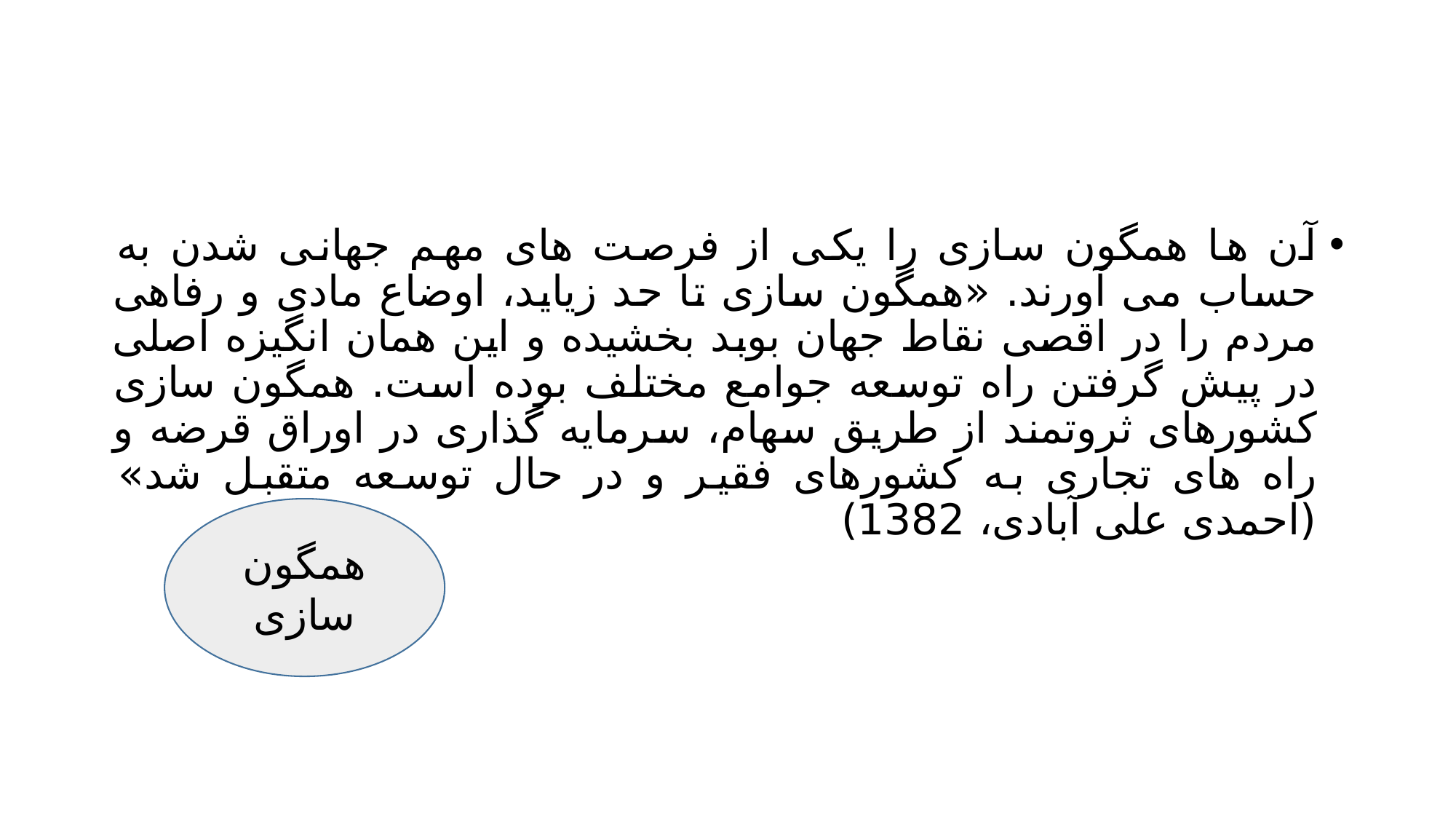

#
آن ها همگون سازی را یکی از فرصت های مهم جهانی شدن به حساب می آورند. «همگون سازی تا حد زیاید، اوضاع مادی و رفاهی مردم را در اقصی نقاط جهان بوبد بخشیده و این همان انگیزه اصلی در پیش گرفتن راه توسعه جوامع مختلف بوده است. همگون سازی کشورهای ثروتمند از طریق سهام، سرمایه گذاری در اوراق قرضه و راه های تجاری به کشورهای فقیر و در حال توسعه متقبل شد» (احمدی علی آبادی، 1382)
همگون سازی